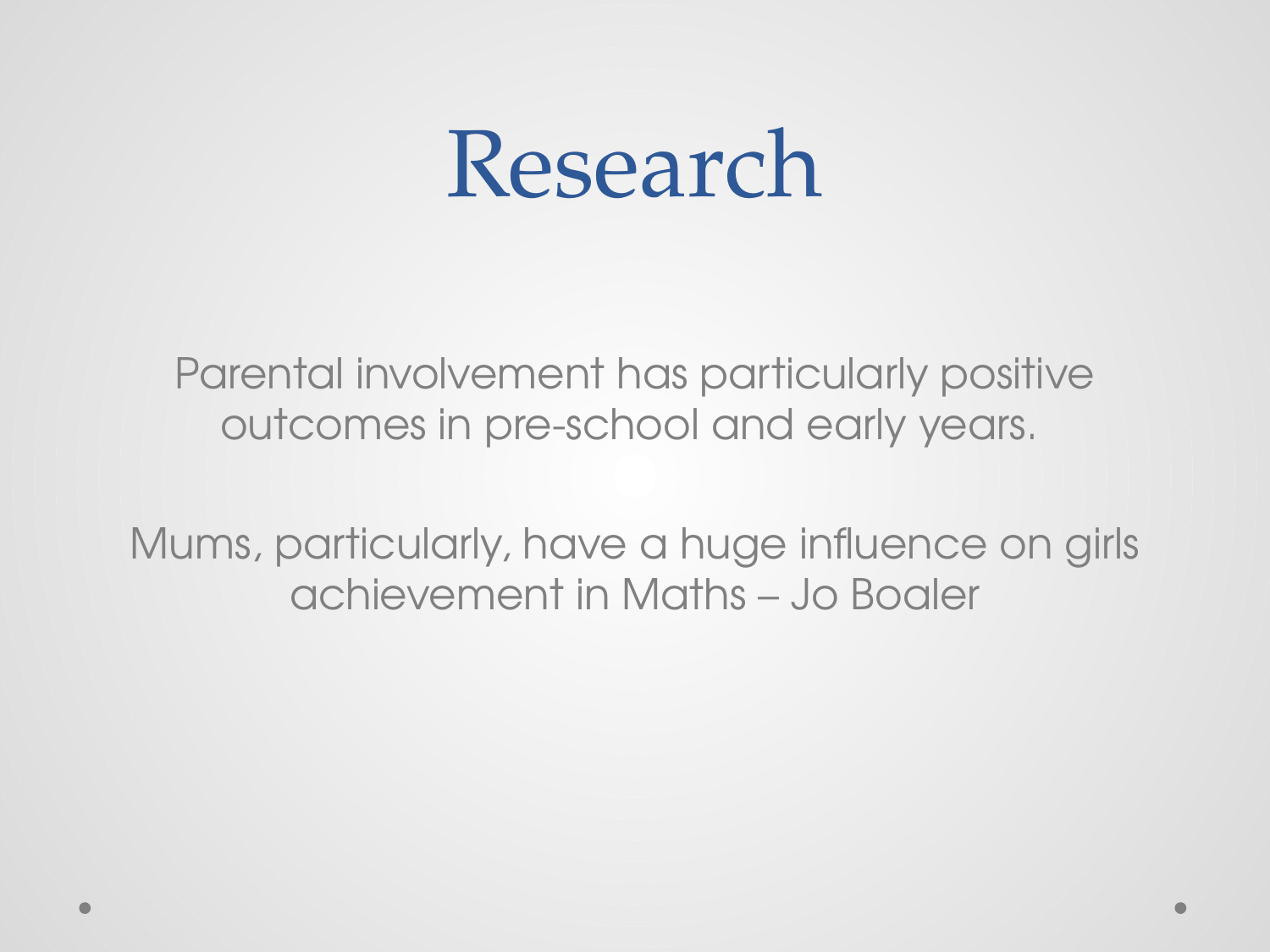

# Research

Parental involvement has particularly positive outcomes in pre-school and early years.

Mums, particularly, have a huge influence on girls achievement in Maths – Jo Boaler